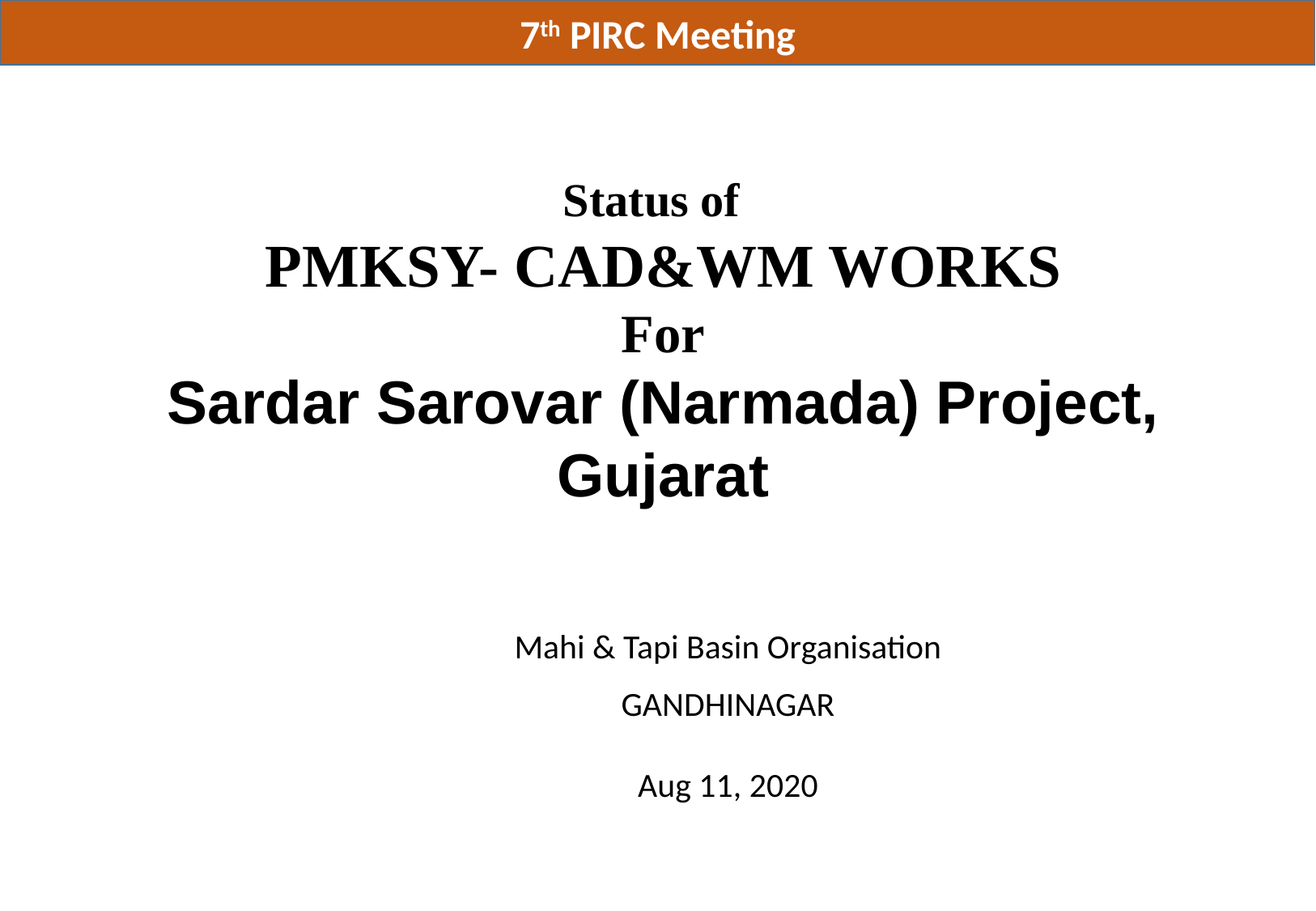

7th PIRC Meeting
Status of
PMKSY- CAD&WM WORKS
For
Sardar Sarovar (Narmada) Project, Gujarat
Mahi & Tapi Basin Organisation
GANDHINAGAR

Aug 11, 2020